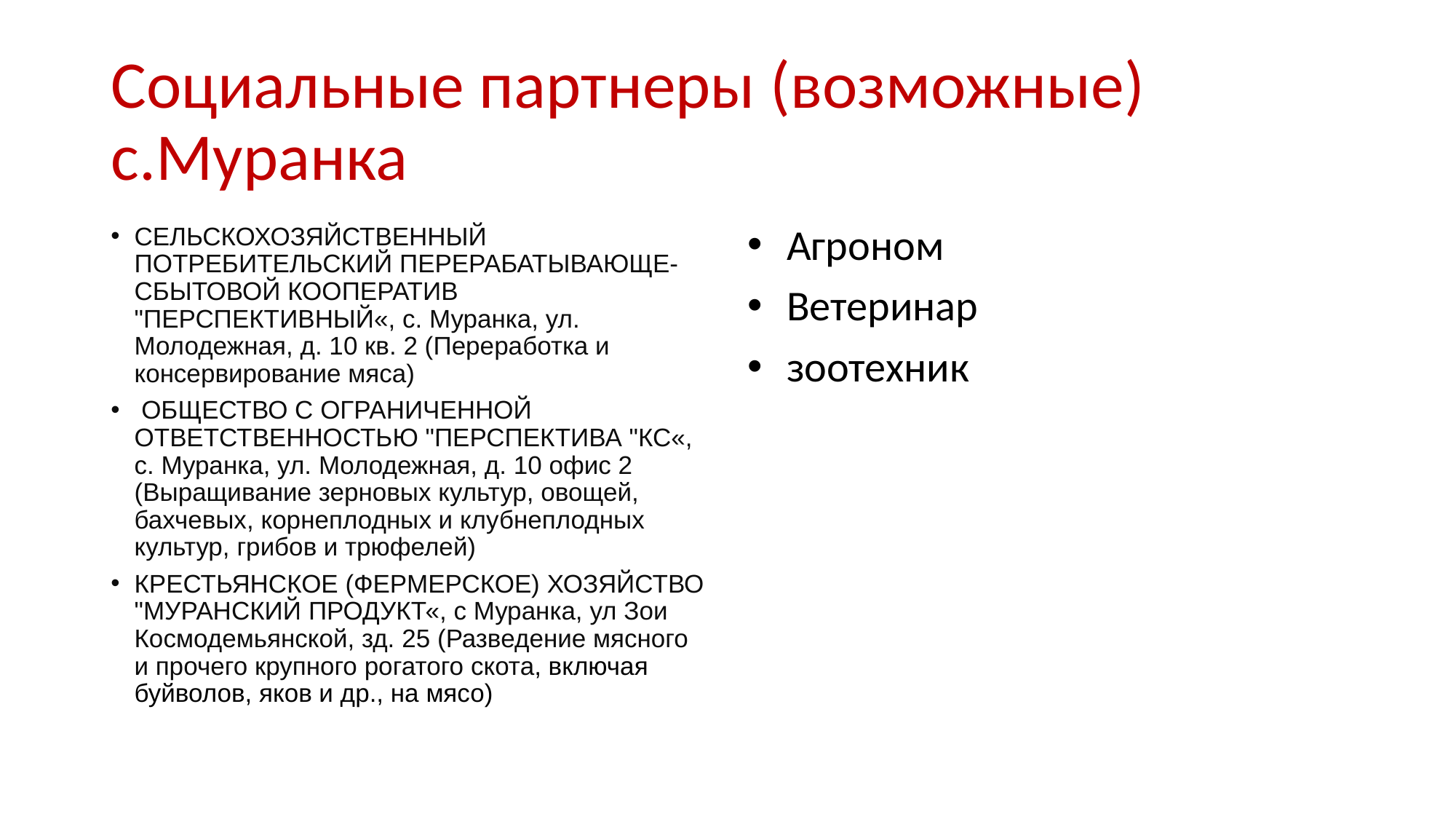

# Социальные партнеры (возможные) с.Муранка
СЕЛЬСКОХОЗЯЙСТВЕННЫЙ ПОТРЕБИТЕЛЬСКИЙ ПЕРЕРАБАТЫВАЮЩЕ-СБЫТОВОЙ КООПЕРАТИВ "ПЕРСПЕКТИВНЫЙ«, с. Муранка, ул. Молодежная, д. 10 кв. 2 (Переработка и консервирование мяса)
 ОБЩЕСТВО С ОГРАНИЧЕННОЙ ОТВЕТСТВЕННОСТЬЮ "ПЕРСПЕКТИВА "КС«, с. Муранка, ул. Молодежная, д. 10 офис 2 (Выращивание зерновых культур, овощей, бахчевых, корнеплодных и клубнеплодных культур, грибов и трюфелей)
КРЕСТЬЯНСКОЕ (ФЕРМЕРСКОЕ) ХОЗЯЙСТВО "МУРАНСКИЙ ПРОДУКТ«, с Муранка, ул Зои Космодемьянской, зд. 25 (Разведение мясного и прочего крупного рогатого скота, включая буйволов, яков и др., на мясо)

Агроном
Ветеринар
зоотехник